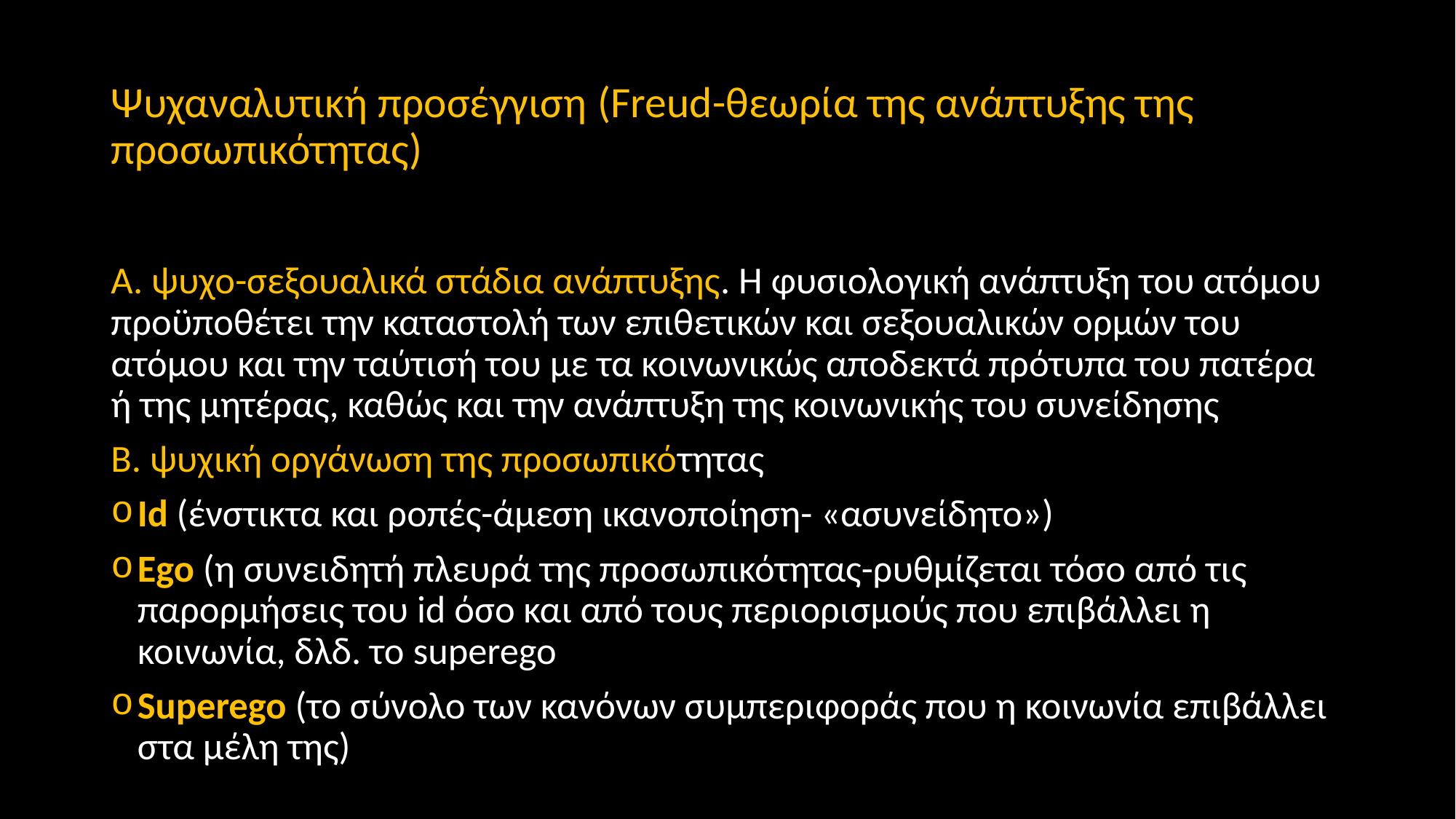

# Ψυχαναλυτική προσέγγιση (Freud-θεωρία της ανάπτυξης της προσωπικότητας)
Α. ψυχο-σεξουαλικά στάδια ανάπτυξης. Η φυσιολογική ανάπτυξη του ατόμου προϋποθέτει την καταστολή των επιθετικών και σεξουαλικών ορμών του ατόμου και την ταύτισή του με τα κοινωνικώς αποδεκτά πρότυπα του πατέρα ή της μητέρας, καθώς και την ανάπτυξη της κοινωνικής του συνείδησης
Β. ψυχική οργάνωση της προσωπικότητας
Id (ένστικτα και ροπές-άμεση ικανοποίηση- «ασυνείδητο»)
Ego (η συνειδητή πλευρά της προσωπικότητας-ρυθμίζεται τόσο από τις παρορμήσεις του id όσο και από τους περιορισμούς που επιβάλλει η κοινωνία, δλδ. το superego
Superego (το σύνολο των κανόνων συμπεριφοράς που η κοινωνία επιβάλλει στα μέλη της)